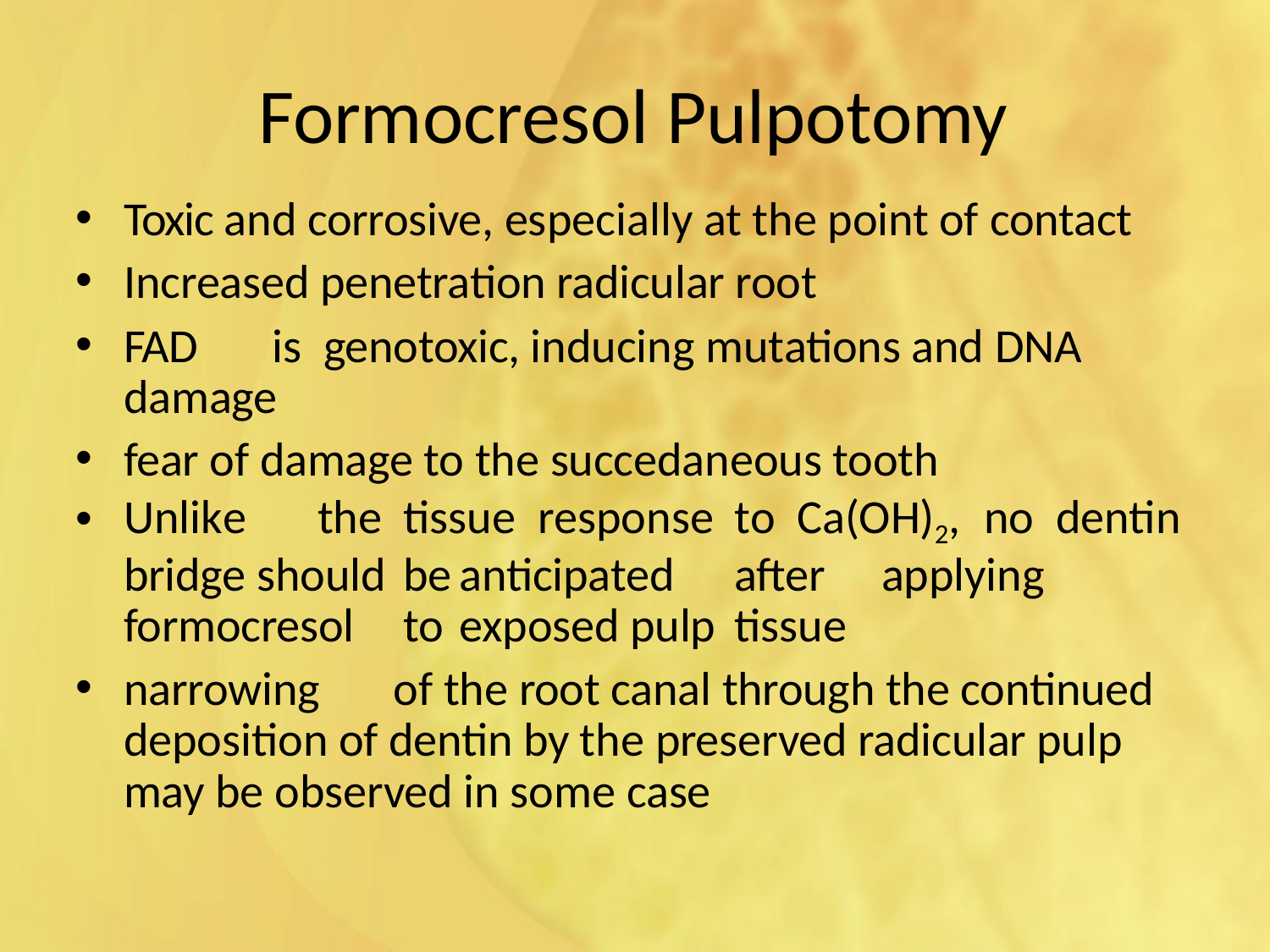

# Formocresol Pulpotomy
Toxic and corrosive, especially at the point of contact
Increased penetration radicular root
FAD	is	genotoxic, inducing mutations and DNA  damage
fear of damage to the succedaneous tooth
Unlike	the	tissue		response	to	Ca(OH)2,	no	dentin  bridge should	be	anticipated	after	applying  formocresol	to	exposed pulp	tissue
narrowing	of the root canal through the continued  deposition of dentin by the preserved radicular pulp  may be observed in some case